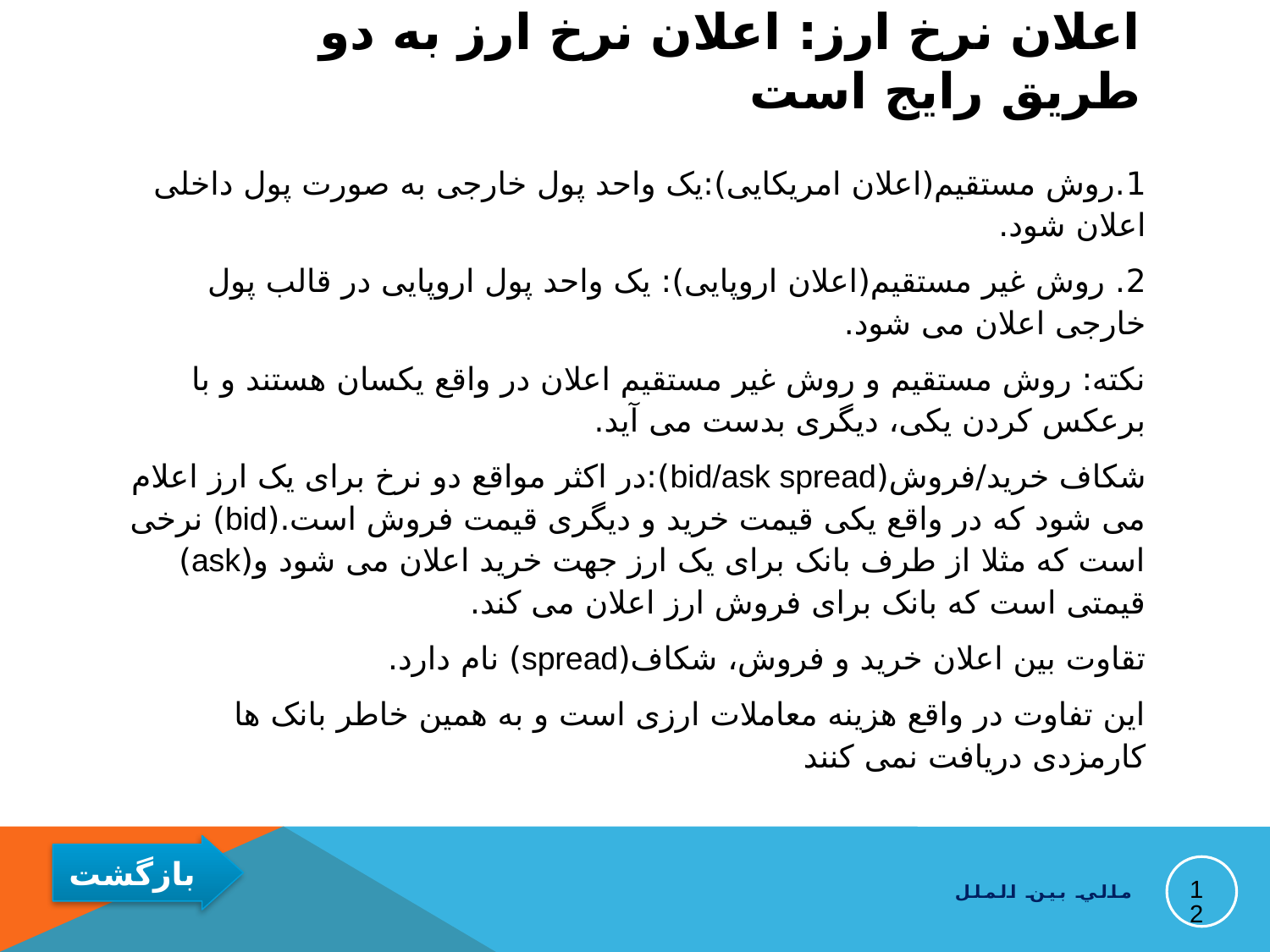

# اعلان نرخ ارز: اعلان نرخ ارز به دو طریق رایج است
1.روش مستقیم(اعلان امریکایی):یک واحد پول خارجی به صورت پول داخلی اعلان شود.
2. روش غیر مستقیم(اعلان اروپایی): یک واحد پول اروپایی در قالب پول خارجی اعلان می شود.
نکته: روش مستقیم و روش غیر مستقیم اعلان در واقع یکسان هستند و با برعکس کردن یکی، دیگری بدست می آید.
شکاف خرید/فروش(bid/ask spread):در اکثر مواقع دو نرخ برای یک ارز اعلام می شود که در واقع یکی قیمت خرید و دیگری قیمت فروش است.(bid) نرخی است که مثلا از طرف بانک برای یک ارز جهت خرید اعلان می شود و(ask) قیمتی است که بانک برای فروش ارز اعلان می کند.
تقاوت بین اعلان خرید و فروش، شکاف(spread) نام دارد.
این تفاوت در واقع هزینه معاملات ارزی است و به همین خاطر بانک ها کارمزدی دریافت نمی کنند
12
مالي بين الملل